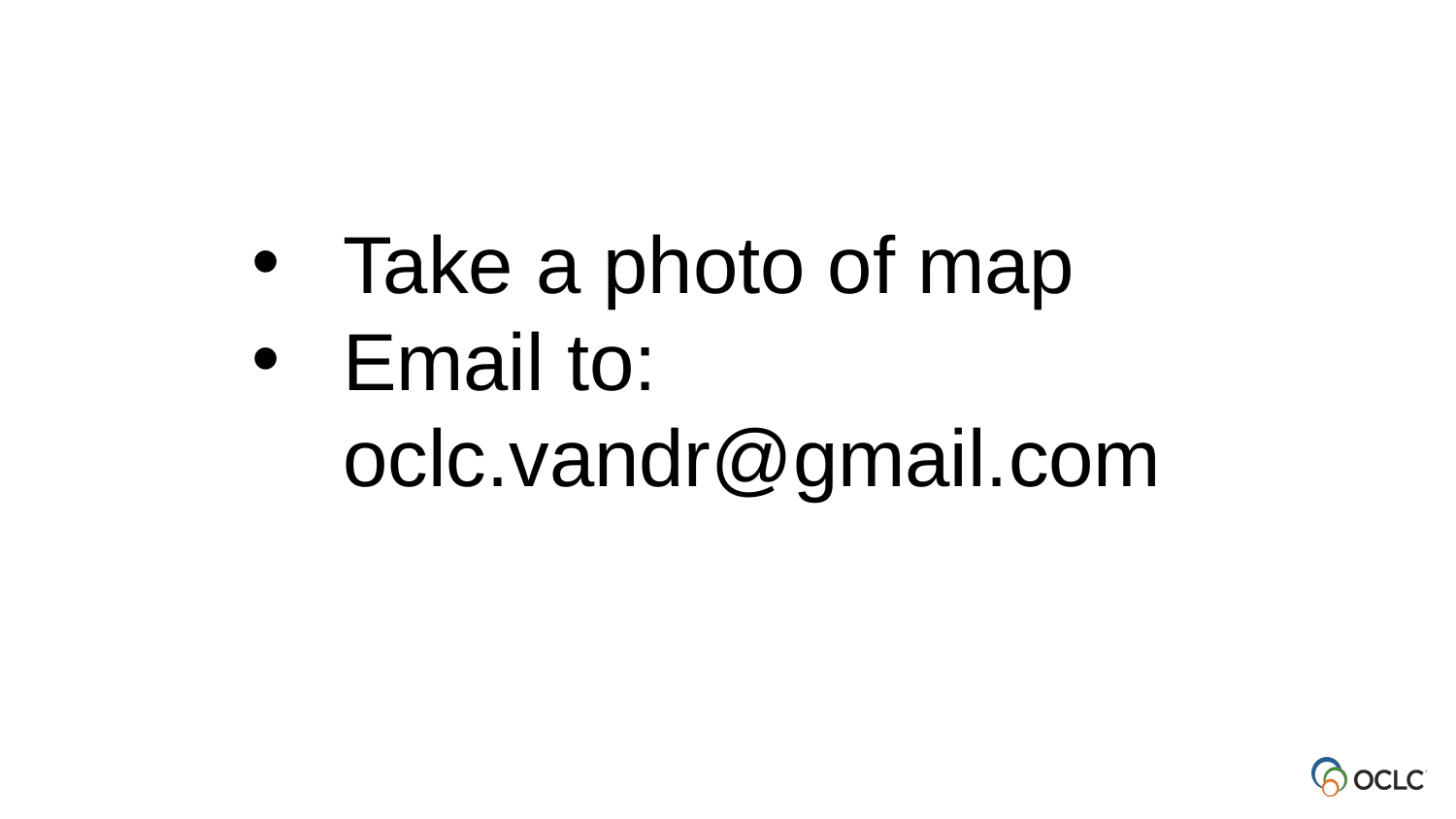

Take a photo of map
Email to: oclc.vandr@gmail.com